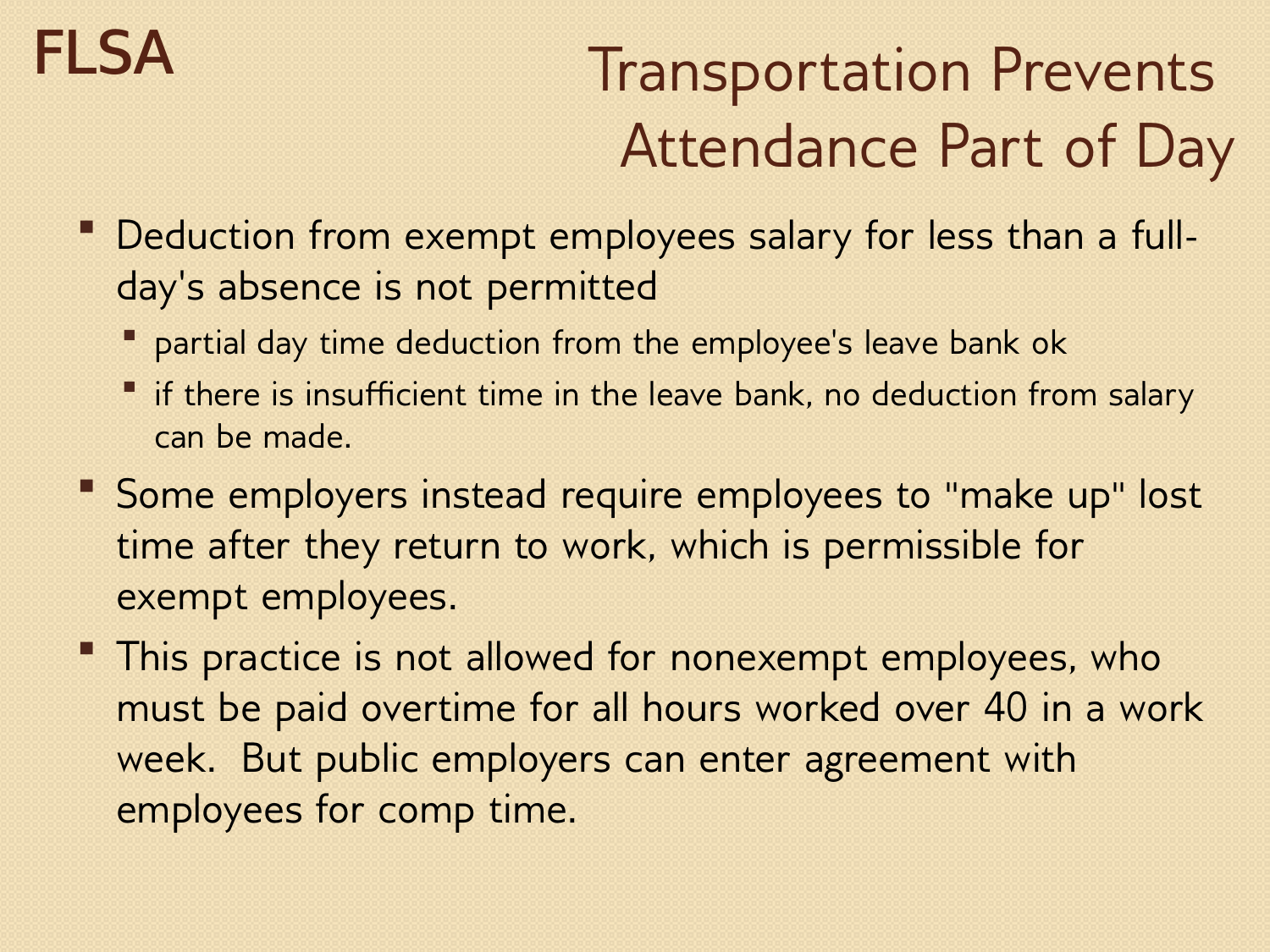

FLSA
# Transportation Prevents Attendance Part of Day

Deduction from exempt employees salary for less than a full-day's absence is not permitted
partial day time deduction from the employee's leave bank ok
if there is insufficient time in the leave bank, no deduction from salary can be made.
Some employers instead require employees to "make up" lost time after they return to work, which is permissible for exempt employees.
This practice is not allowed for nonexempt employees, who must be paid overtime for all hours worked over 40 in a work week.  But public employers can enter agreement with employees for comp time.
© 2013  Bickerstaff Heath Delgado Acosta LLP